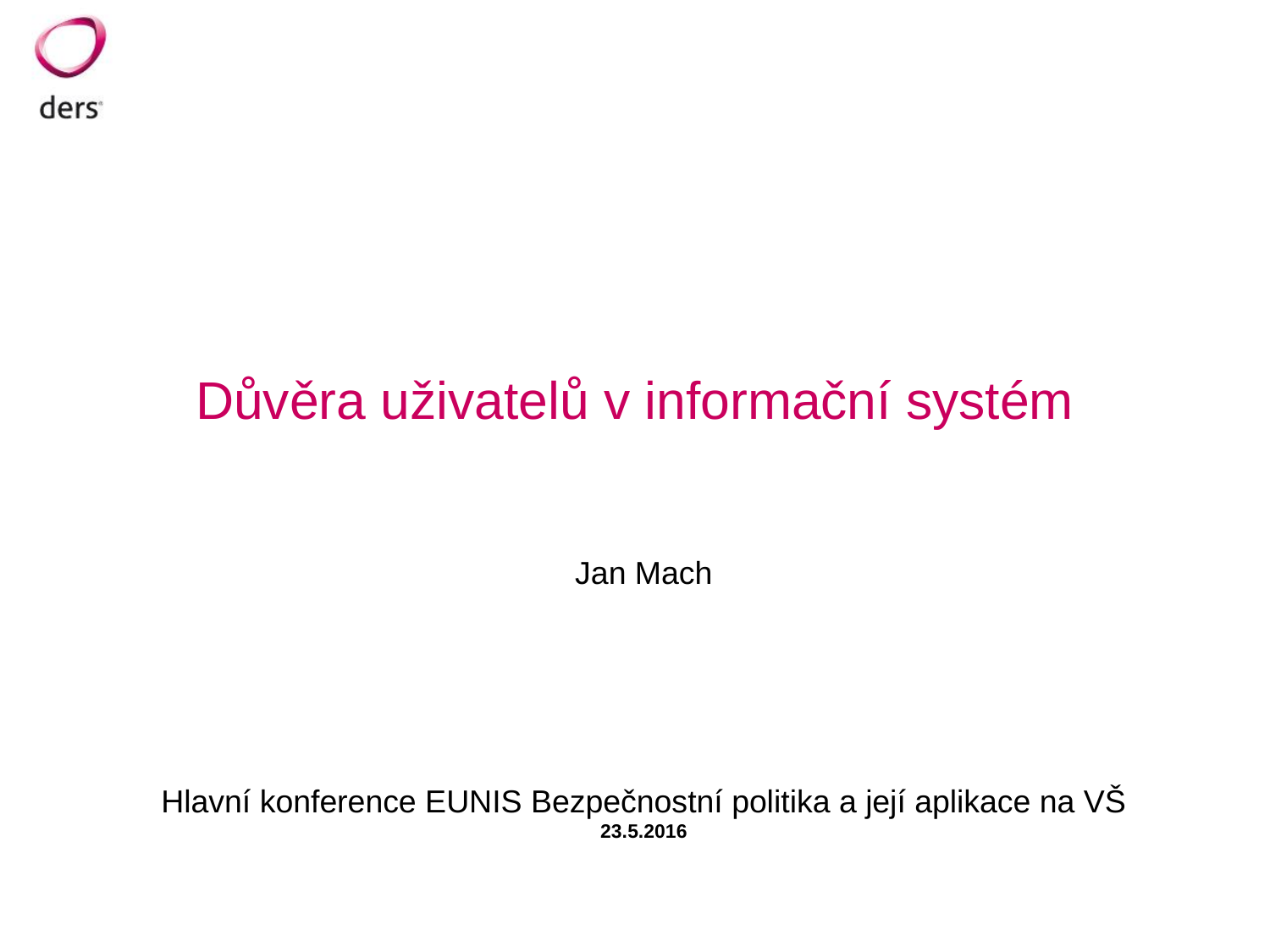

# Důvěra uživatelů v informační systém
Jan Mach

Hlavní konference EUNIS Bezpečnostní politika a její aplikace na VŠ
23.5.2016